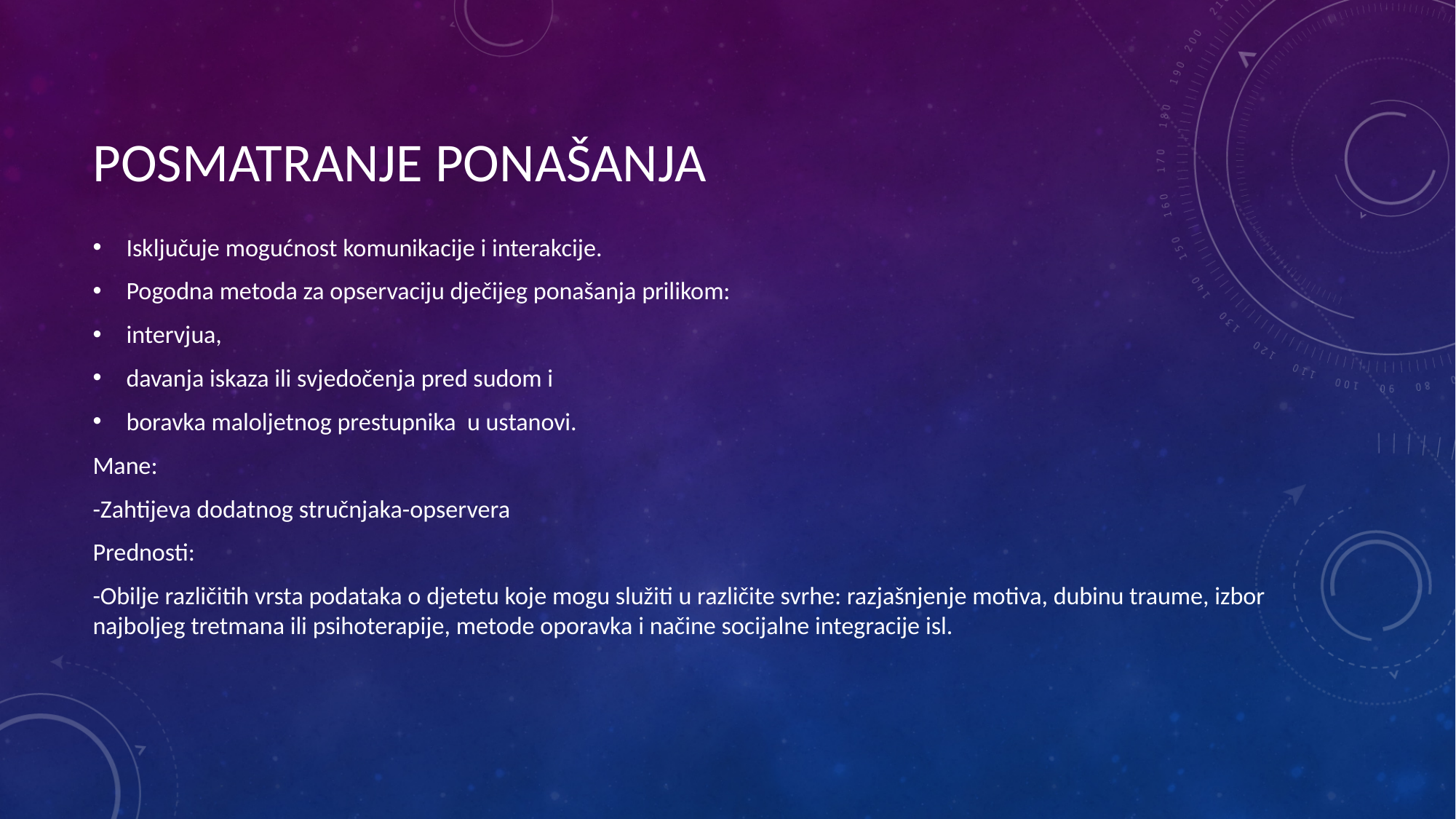

# POSMATRANJE PONAŠANJA
Isključuje mogućnost komunikacije i interakcije.
Pogodna metoda za opservaciju dječijeg ponašanja prilikom:
intervjua,
davanja iskaza ili svjedočenja pred sudom i
boravka maloljetnog prestupnika  u ustanovi.
Mane:
-Zahtijeva dodatnog stručnjaka-opservera
Prednosti:
-Obilje različitih vrsta podataka o djetetu koje mogu služiti u različite svrhe: razjašnjenje motiva, dubinu traume, izbor najboljeg tretmana ili psihoterapije, metode oporavka i načine socijalne integracije isl.